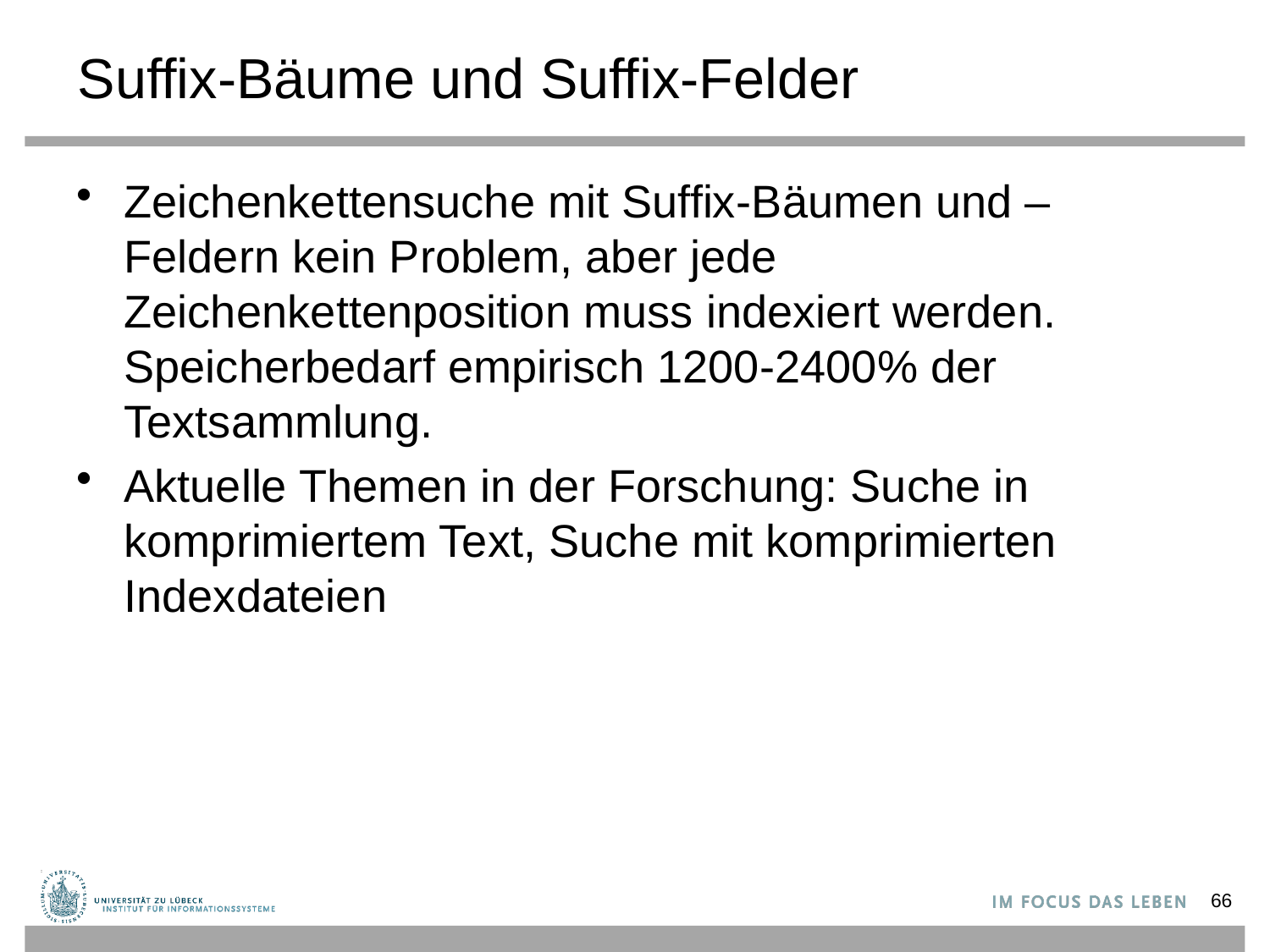

# Suffix-Bäume und Suffix-Felder
Zeichenkettensuche mit Suffix-Bäumen und –Feldern kein Problem, aber jede Zeichenkettenposition muss indexiert werden. Speicherbedarf empirisch 1200-2400% der Textsammlung.
Aktuelle Themen in der Forschung: Suche in komprimiertem Text, Suche mit komprimierten Indexdateien
66